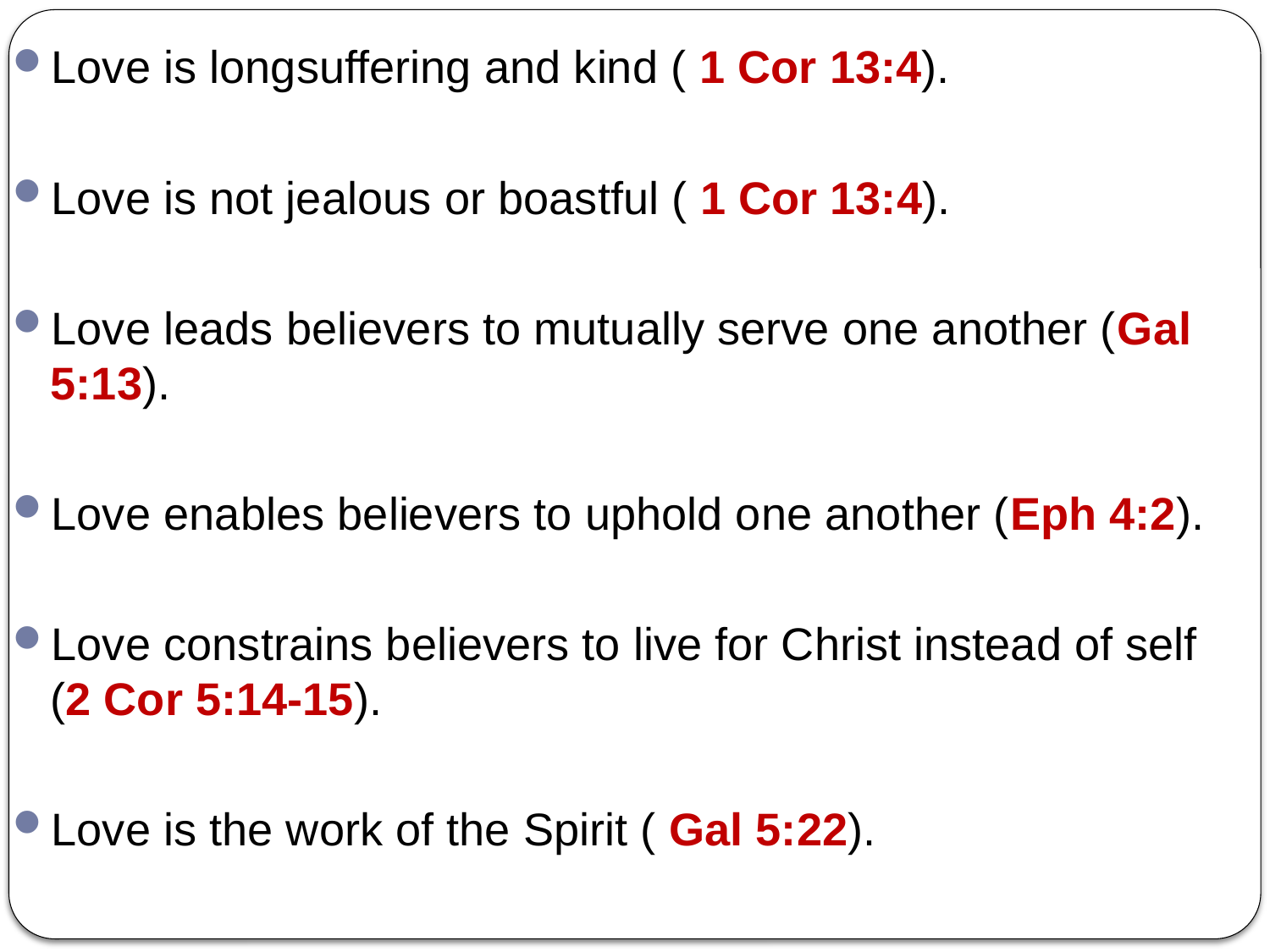

Love is longsuffering and kind ( 1 Cor 13:4).

Love is not jealous or boastful ( 1 Cor 13:4).

Love leads believers to mutually serve one another (Gal 5:13).

Love enables believers to uphold one another (Eph 4:2).

Love constrains believers to live for Christ instead of self  (2 Cor 5:14-15).

Love is the work of the Spirit ( Gal 5:22).